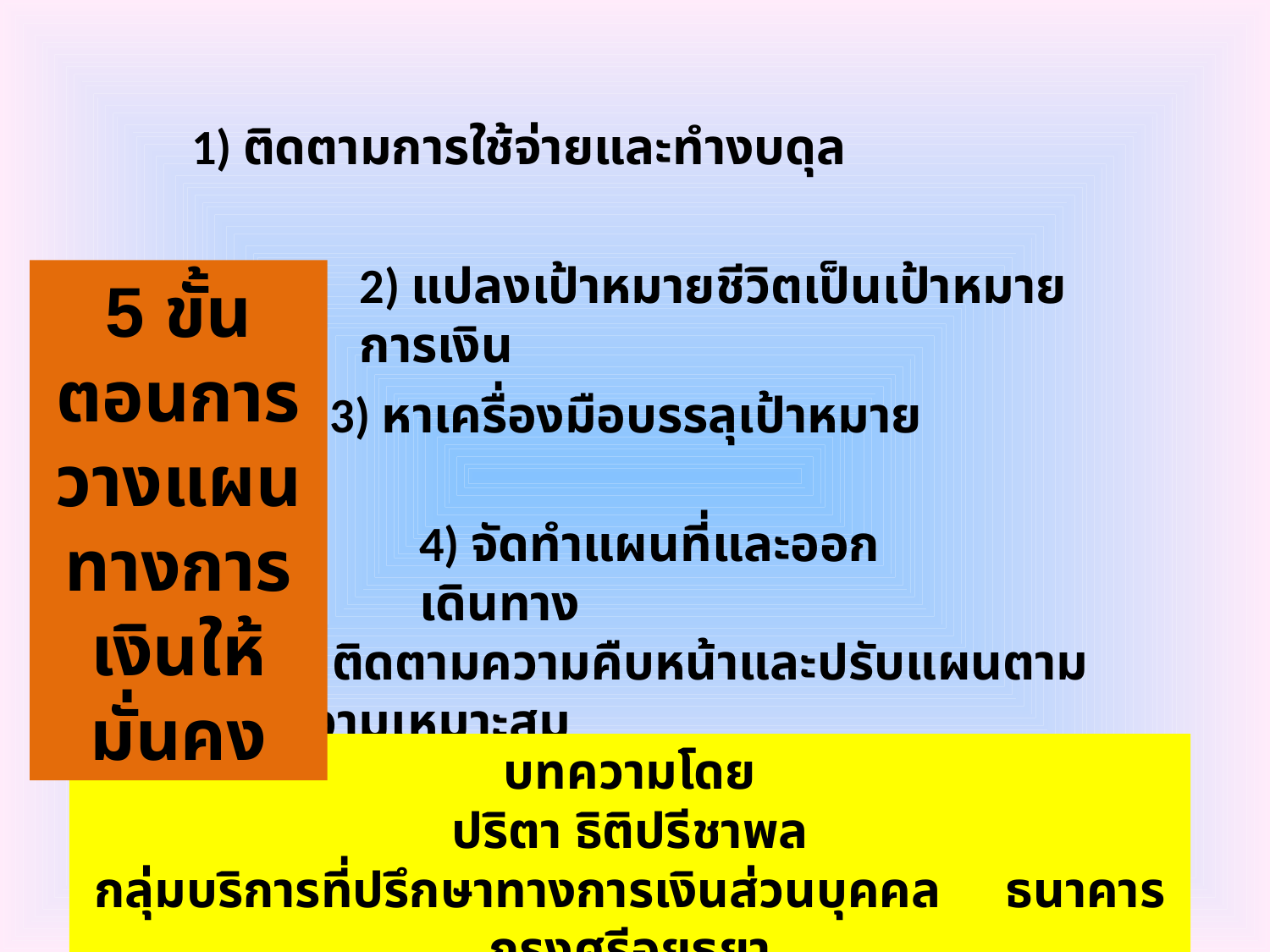

1) ติดตามการใช้จ่ายและทำงบดุล
2) แปลงเป้าหมายชีวิตเป็นเป้าหมายการเงิน
5 ขั้นตอนการวางแผนทางการเงินให้มั่นคง
3) หาเครื่องมือบรรลุเป้าหมาย
4) จัดทำแผนที่และออกเดินทาง
5) ติดตามความคืบหน้าและปรับแผนตามความเหมาะสม
บทความโดย
ปริตา ธิติปรีชาพล
กลุ่มบริการที่ปรึกษาทางการเงินส่วนบุคคล     ธนาคารกรุงศรีอยุธยา